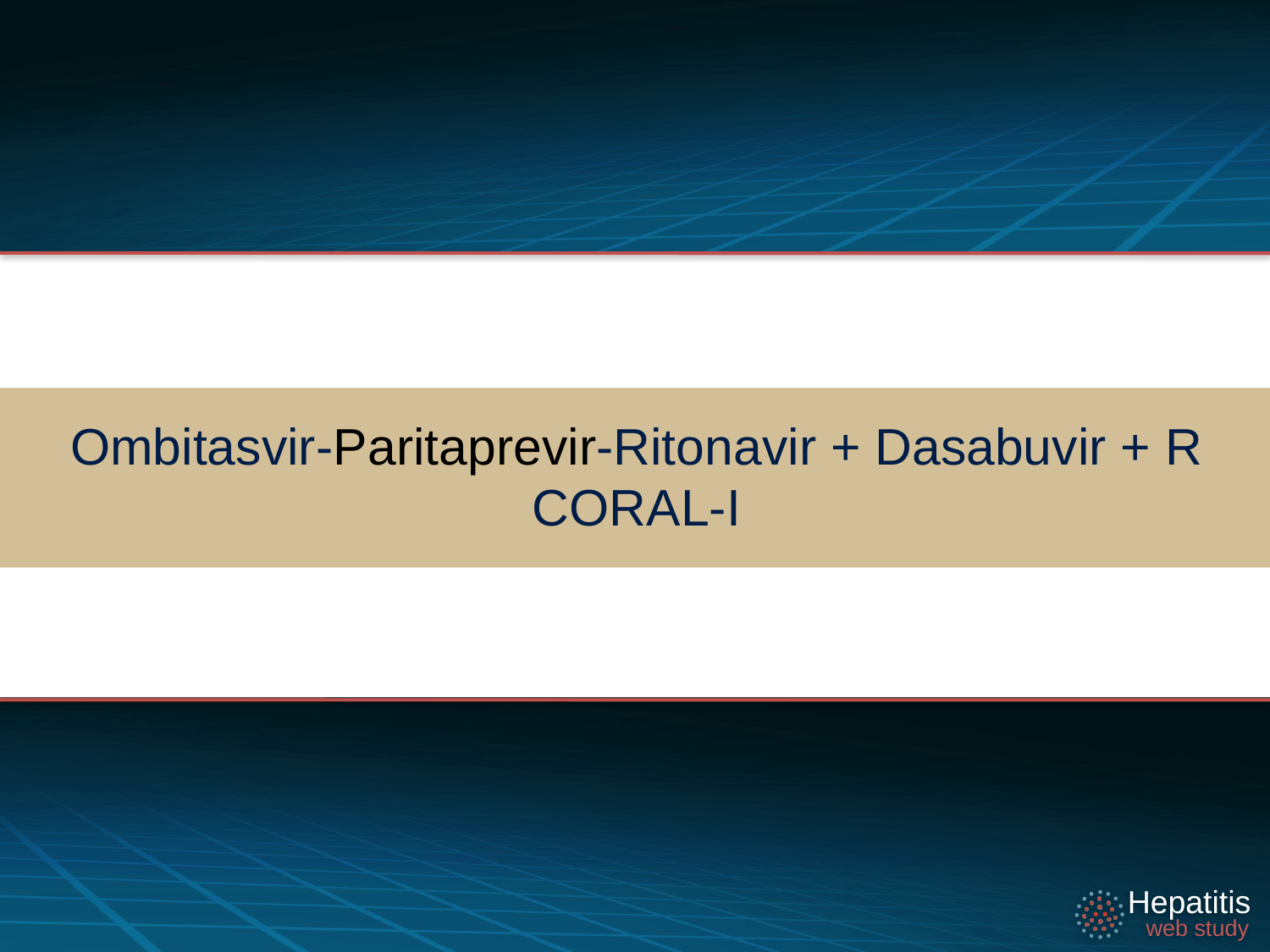

# Ombitasvir-Paritaprevir-Ritonavir + Dasabuvir + R CORAL-I